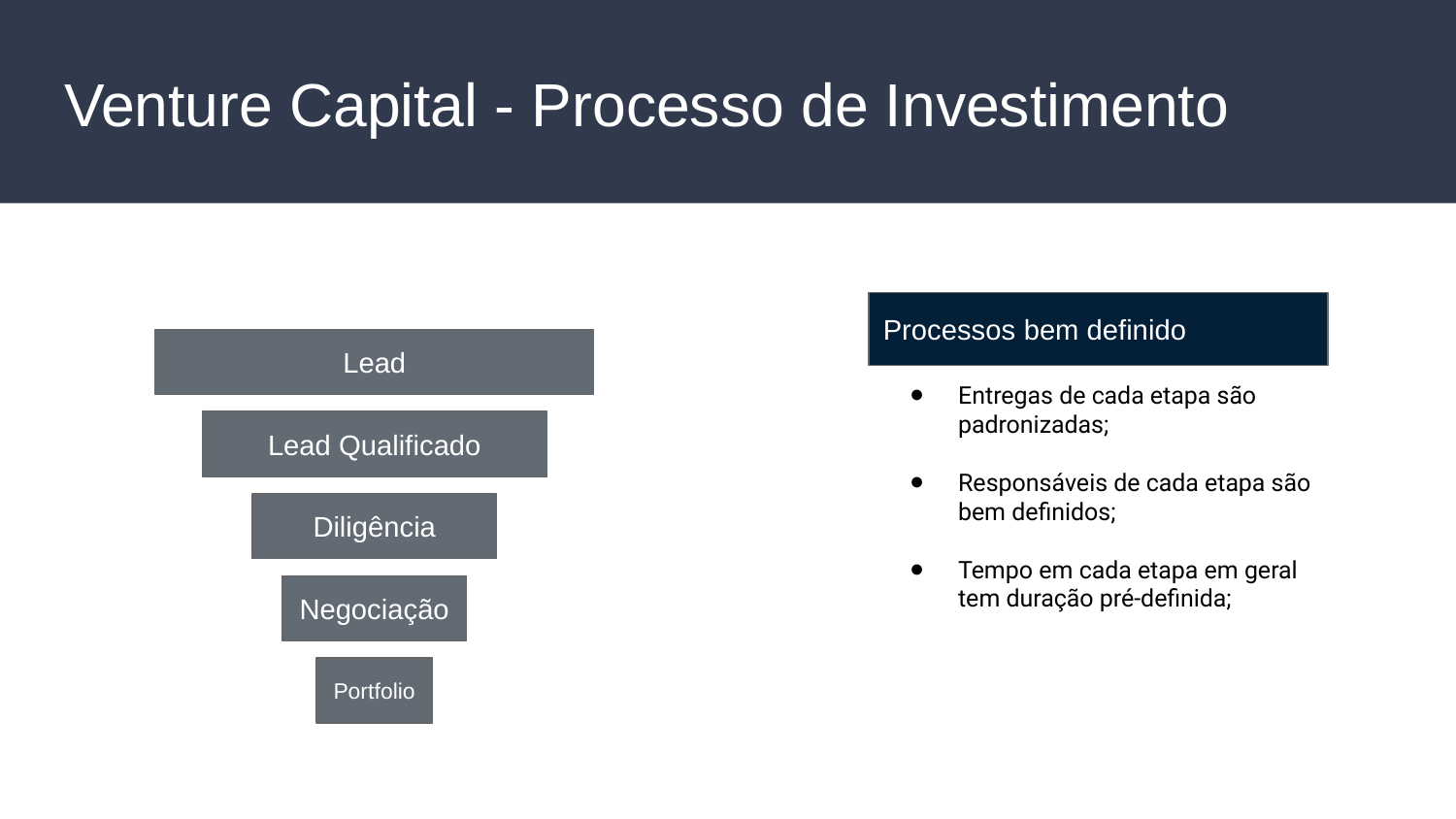

# Venture Capital - Processo de Investimento
Processos bem definido
Lead
Entregas de cada etapa são padronizadas;

Responsáveis de cada etapa são bem definidos;

Tempo em cada etapa em geral tem duração pré-definida;

Lead Qualificado
Diligência
Negociação
Portfolio